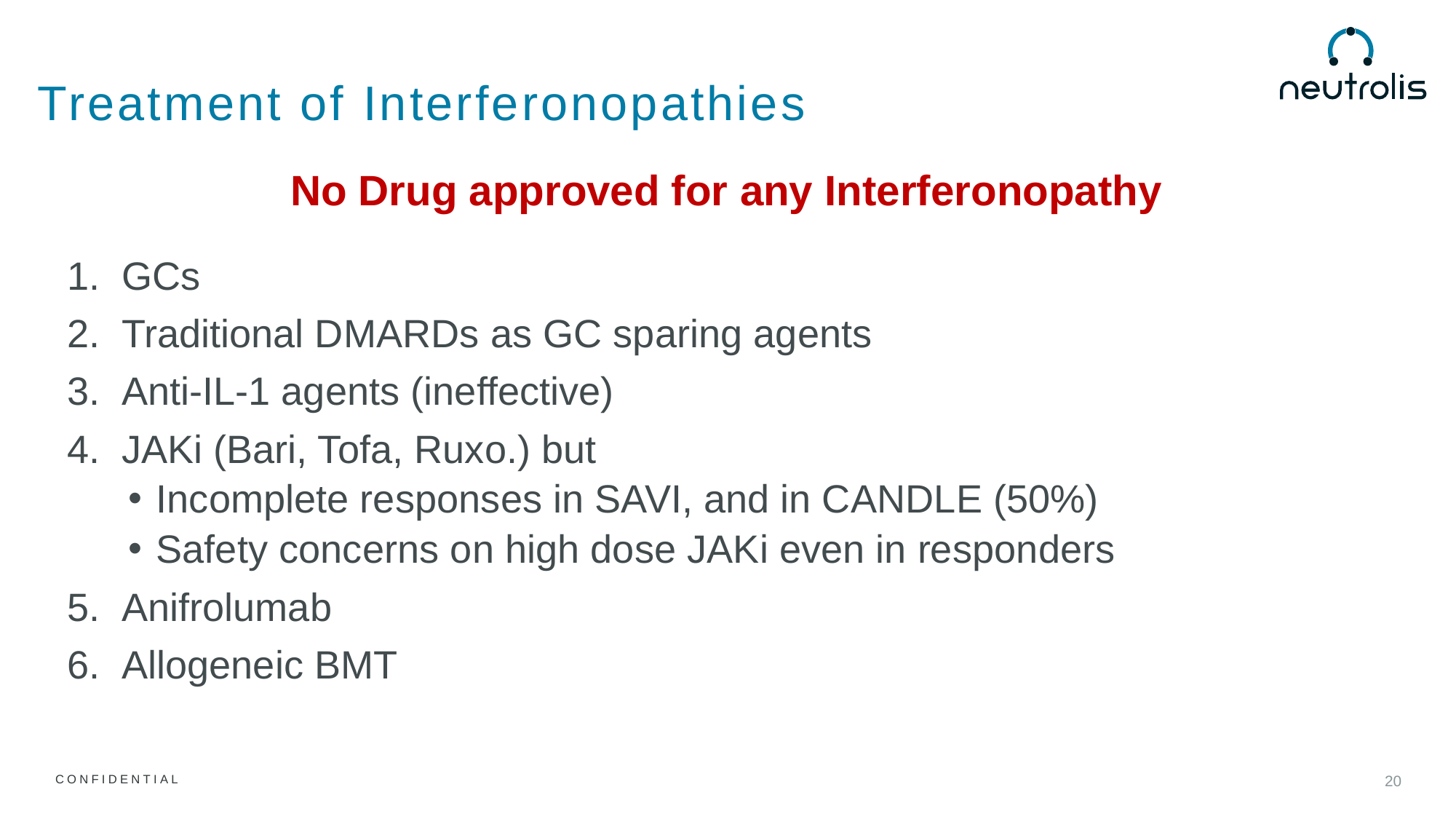

Treatment of Interferonopathies
No Drug approved for any Interferonopathy
GCs
Traditional DMARDs as GC sparing agents
Anti-IL-1 agents (ineffective)
JAKi (Bari, Tofa, Ruxo.) but
Incomplete responses in SAVI, and in CANDLE (50%)
Safety concerns on high dose JAKi even in responders
Anifrolumab
Allogeneic BMT
CONFIDENTIAL
20